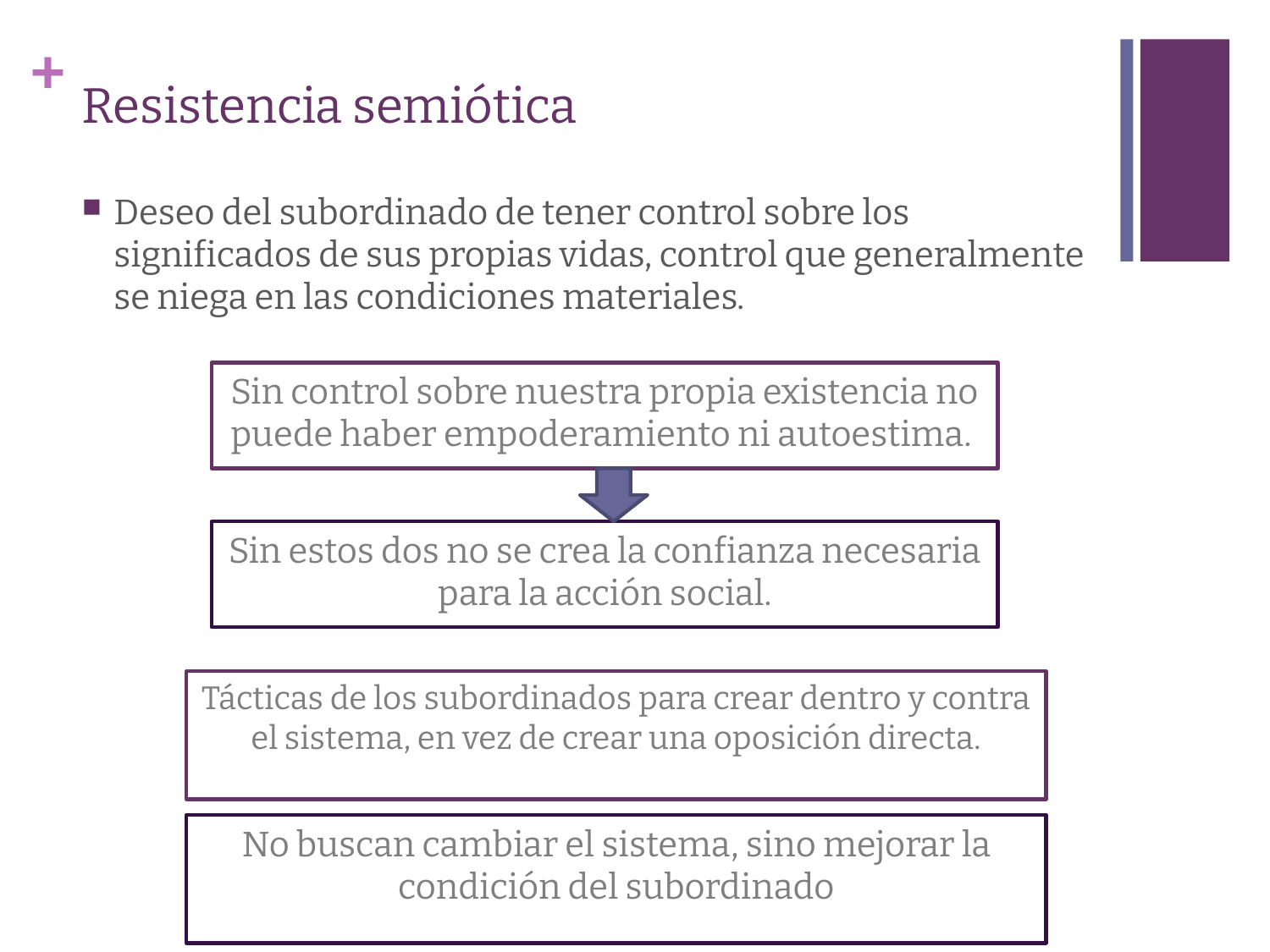

# Resistencia semiótica
Deseo del subordinado de tener control sobre los significados de sus propias vidas, control que generalmente se niega en las condiciones materiales.
Sin control sobre nuestra propia existencia no puede haber empoderamiento ni autoestima.

Sin estos dos no se crea la confianza necesaria para la acción social.
Tácticas de los subordinados para crear dentro y contra el sistema, en vez de crear una oposición directa.
No buscan cambiar el sistema, sino mejorar la condición del subordinado